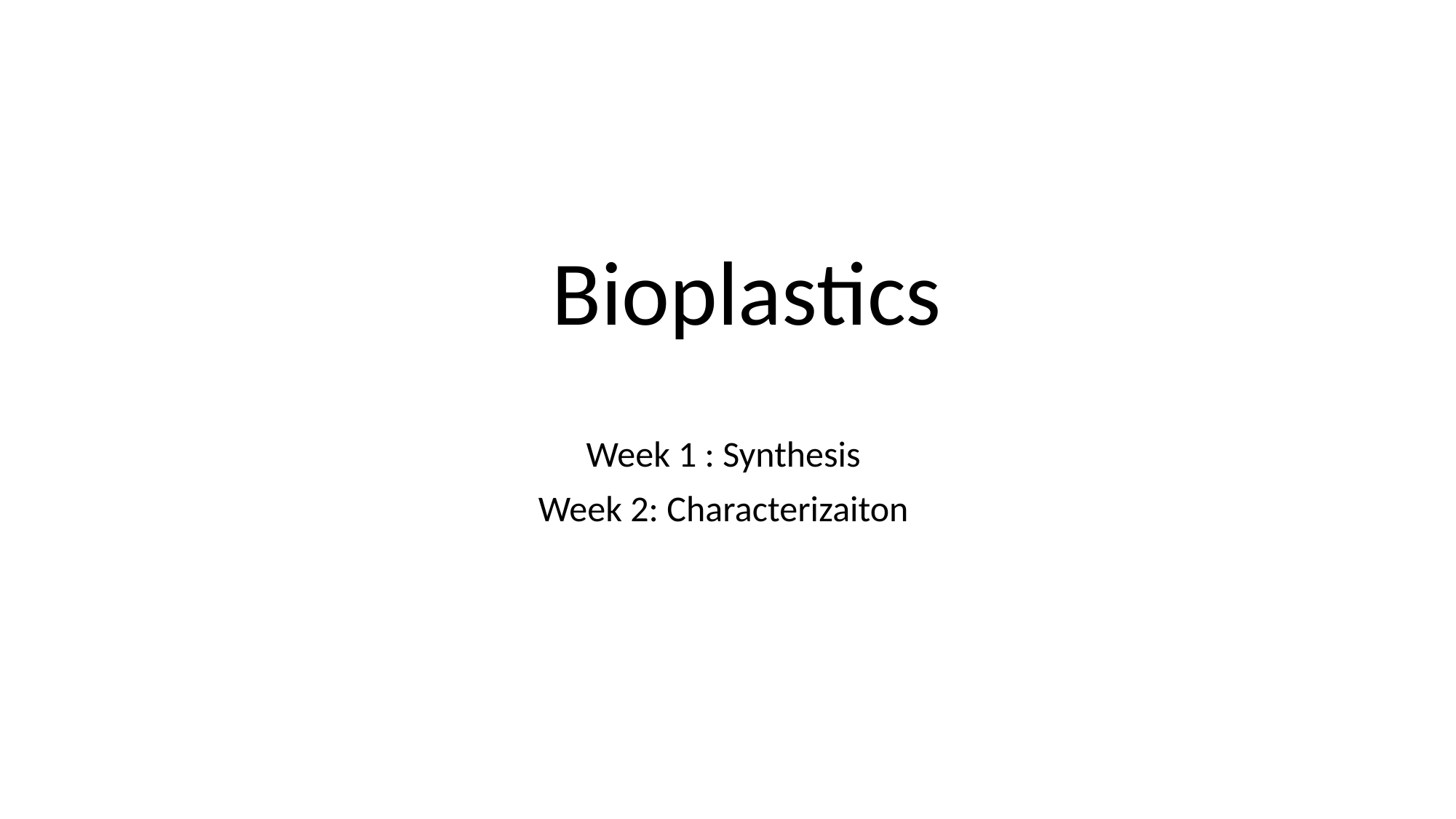

# Bioplastics
Week 1 : Synthesis
Week 2: Characterizaiton